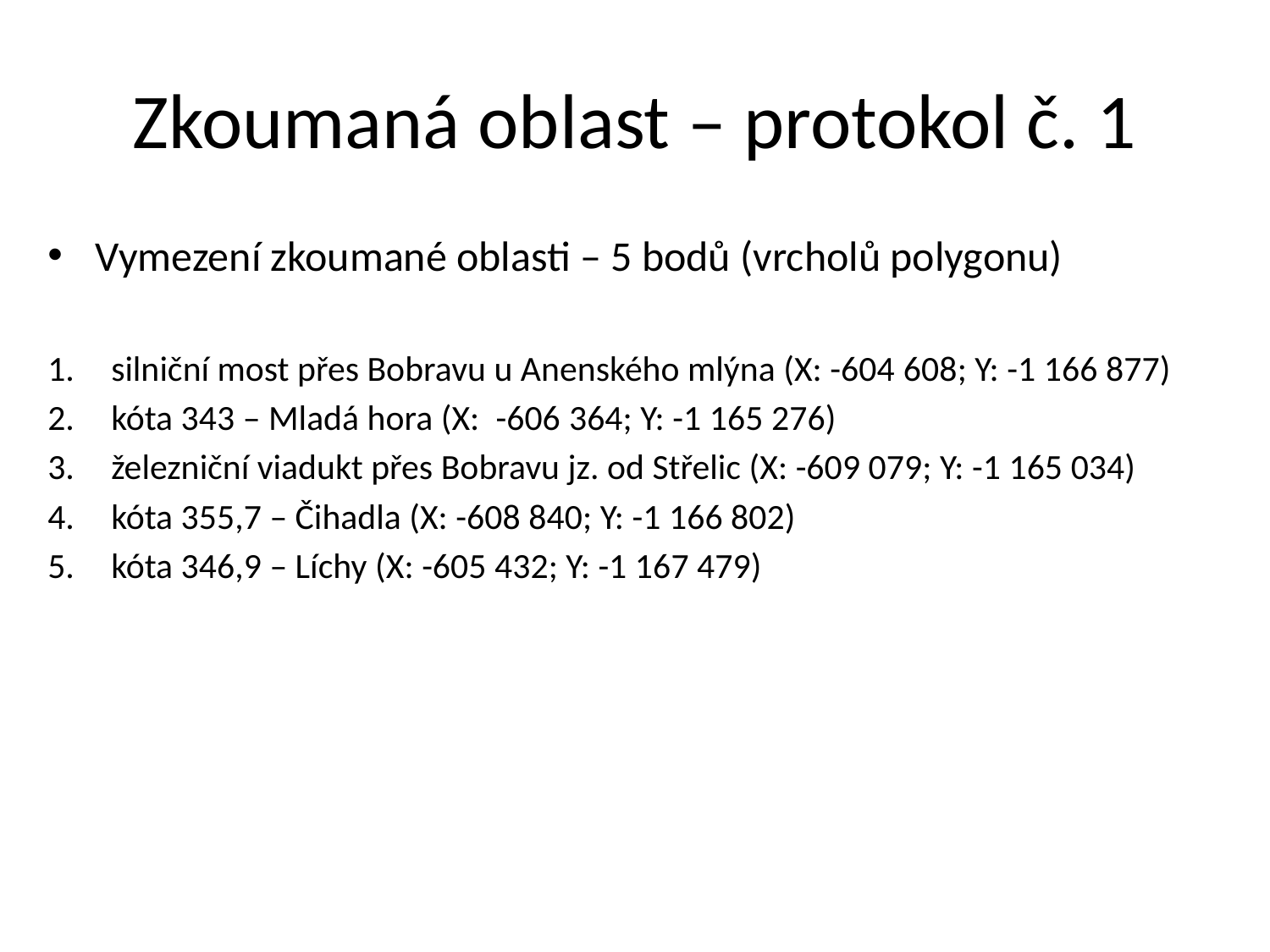

# Zkoumaná oblast – protokol č. 1
Vymezení zkoumané oblasti – 5 bodů (vrcholů polygonu)

silniční most přes Bobravu u Anenského mlýna (X: -604 608; Y: -1 166 877)
kóta 343 – Mladá hora (X:  -606 364; Y: -1 165 276)
železniční viadukt přes Bobravu jz. od Střelic (X: -609 079; Y: -1 165 034)
kóta 355,7 – Čihadla (X: -608 840; Y: -1 166 802)
kóta 346,9 – Líchy (X: -605 432; Y: -1 167 479)